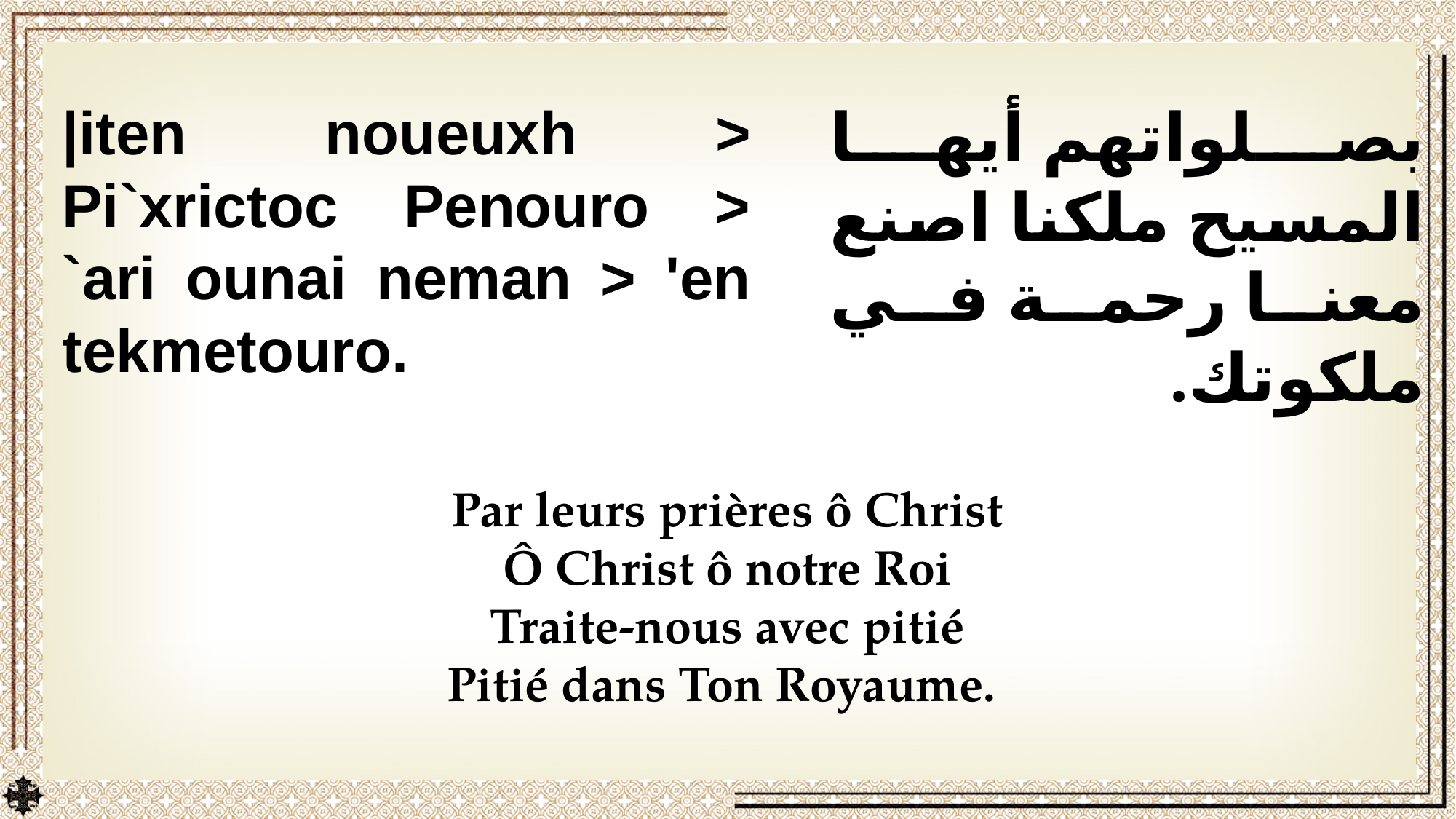

|iten noueuxh > Pi`xrictoc Penouro > `ari ounai neman > 'en tekmetouro.
بصلواتهم أيها المسيح ملكنا اصنع معنا رحمة في ملكوتك.
Par leurs prières ô Christ
Ô Christ ô notre Roi
Traite-nous avec pitié
Pitié dans Ton Royaume.